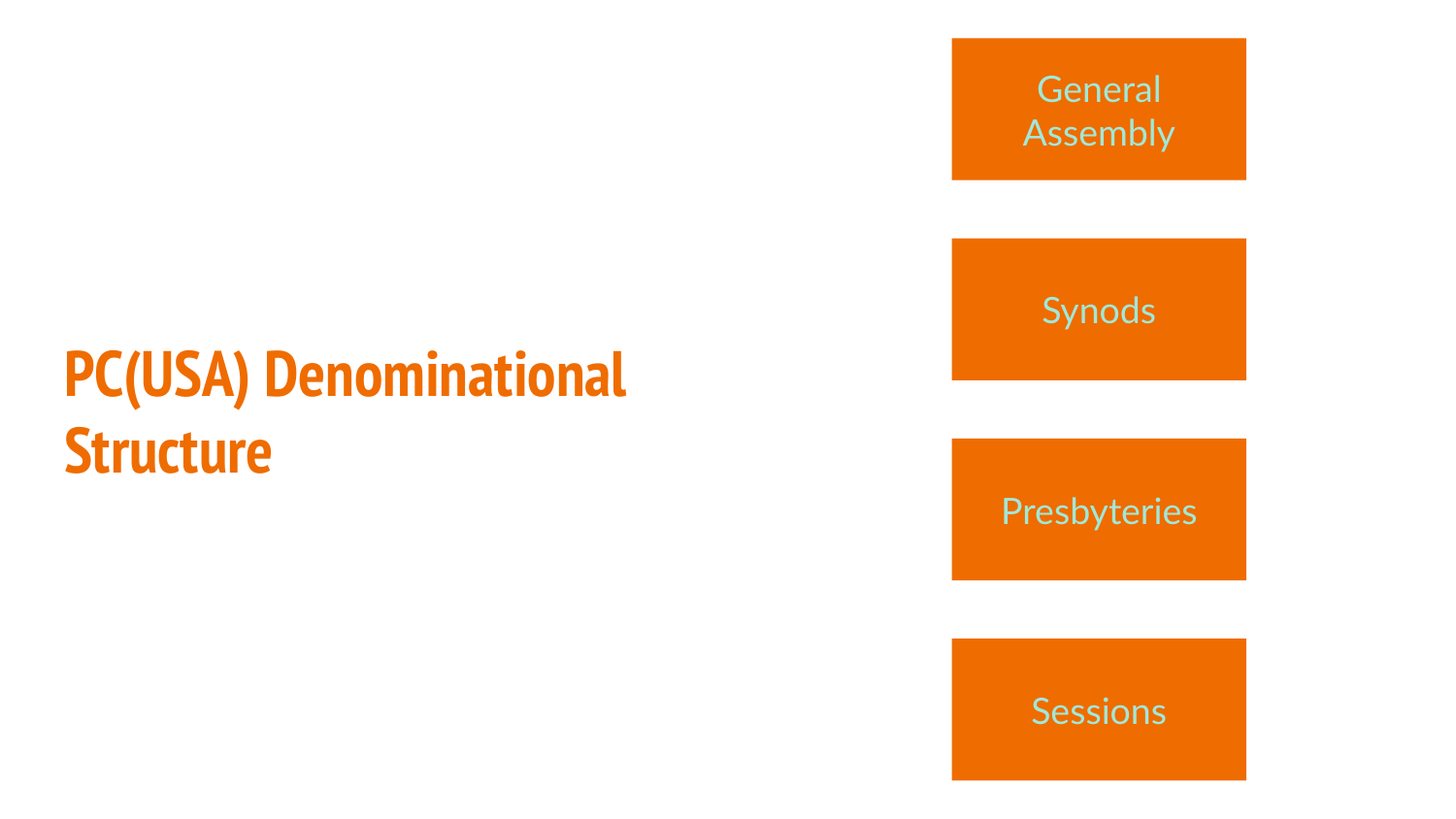

General Assembly
Synods
# PC(USA) Denominational
Structure
Presbyteries
Sessions